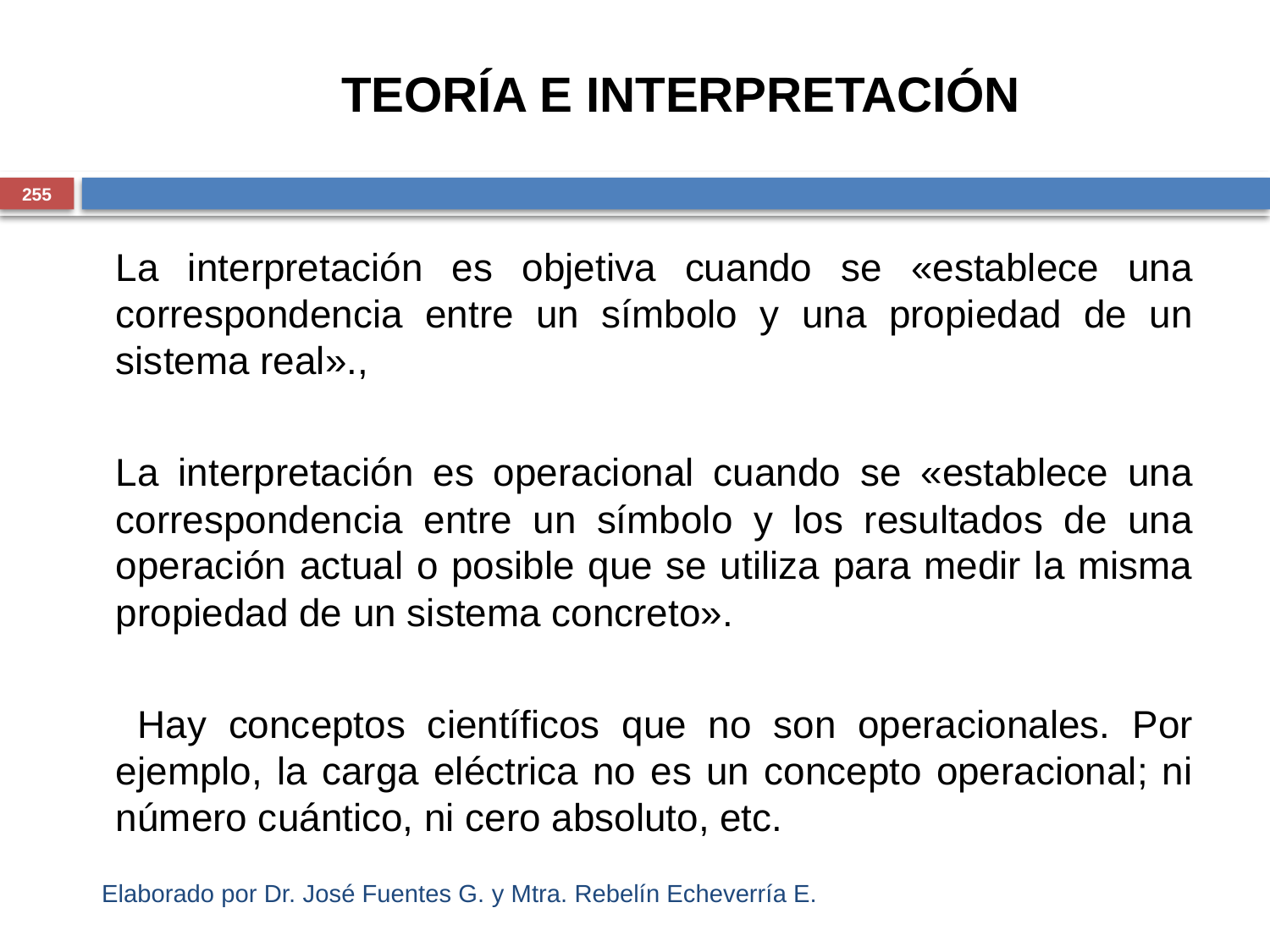

TEORÍA E INTERPRETACIÓN
255
	La interpretación es objetiva cuando se «establece una correspondencia entre un símbolo y una propiedad de un sistema real».,

	La interpretación es operacional cuando se «establece una correspondencia entre un símbolo y los resultados de una operación actual o posible que se utiliza para medir la misma propiedad de un sistema concreto».

	 Hay conceptos científicos que no son operacionales. Por ejemplo, la carga eléctrica no es un concepto operacional; ni número cuántico, ni cero absoluto, etc.

Elaborado por Dr. José Fuentes G. y Mtra. Rebelín Echeverría E.